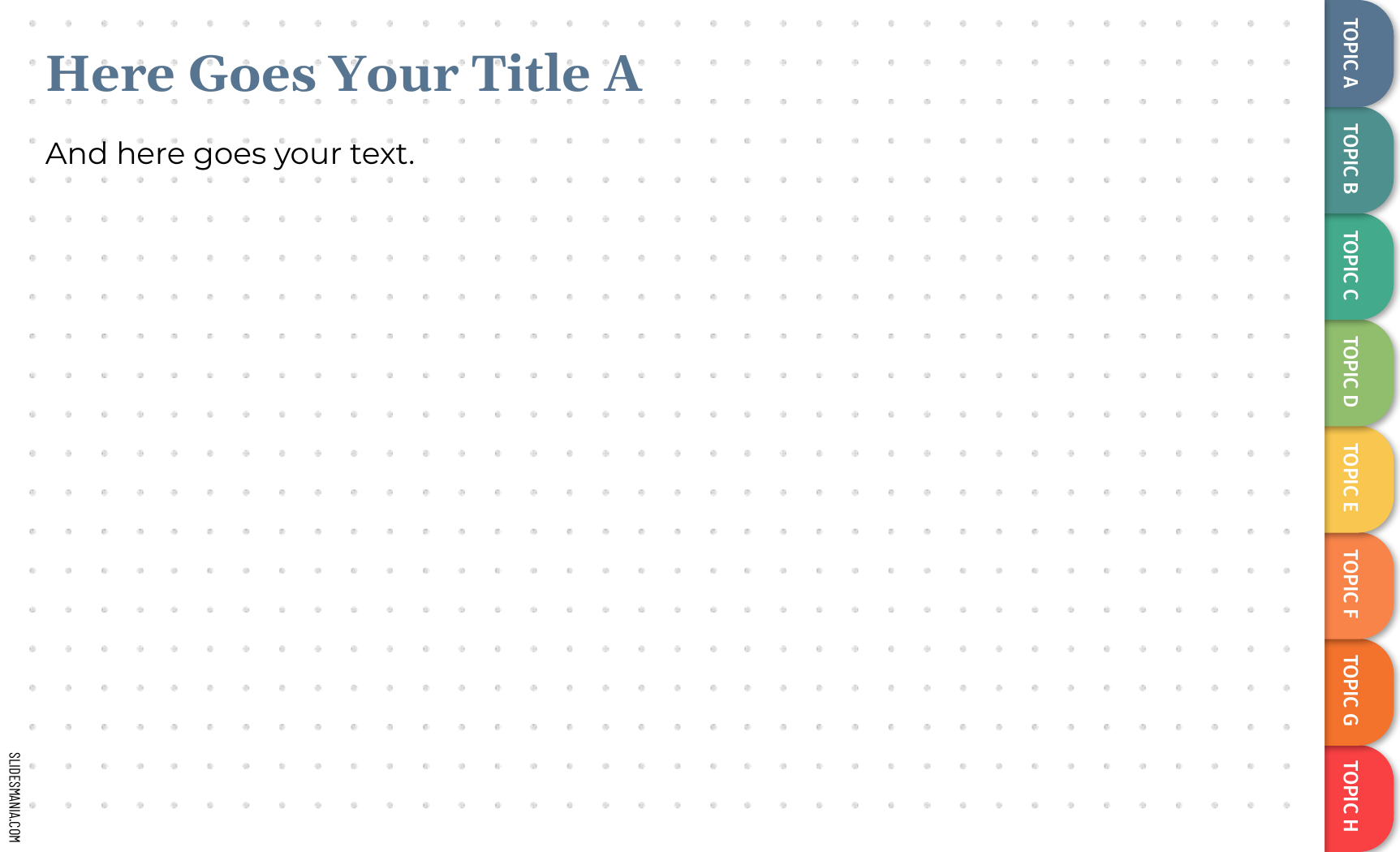

# Here Goes Your Title A
And here goes your text.